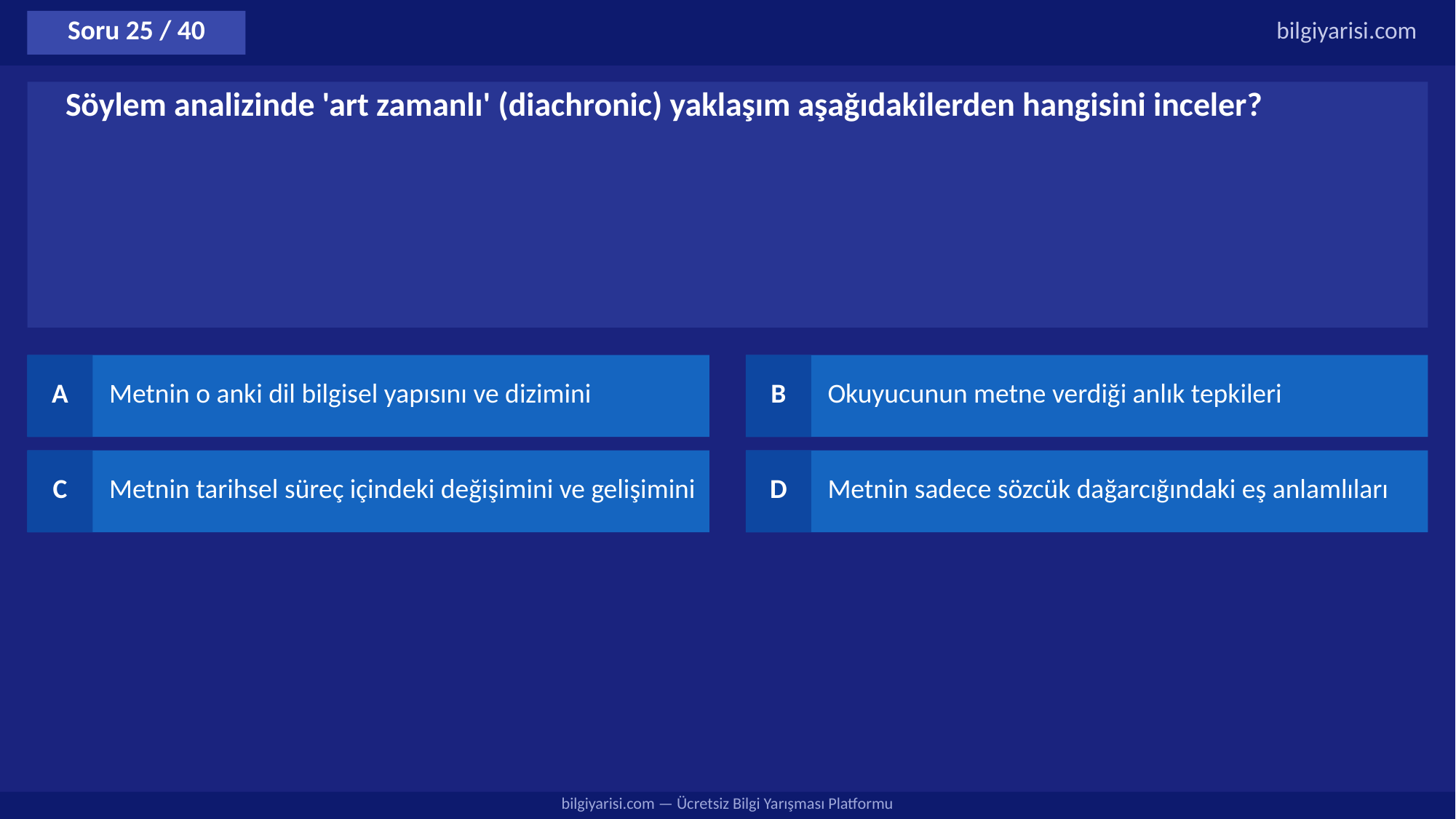

Soru 25 / 40
bilgiyarisi.com

Söylem analizinde 'art zamanlı' (diachronic) yaklaşım aşağıdakilerden hangisini inceler?

A
Metnin o anki dil bilgisel yapısını ve dizimini

B
Okuyucunun metne verdiği anlık tepkileri

C
Metnin tarihsel süreç içindeki değişimini ve gelişimini

D
Metnin sadece sözcük dağarcığındaki eş anlamlıları
bilgiyarisi.com — Ücretsiz Bilgi Yarışması Platformu